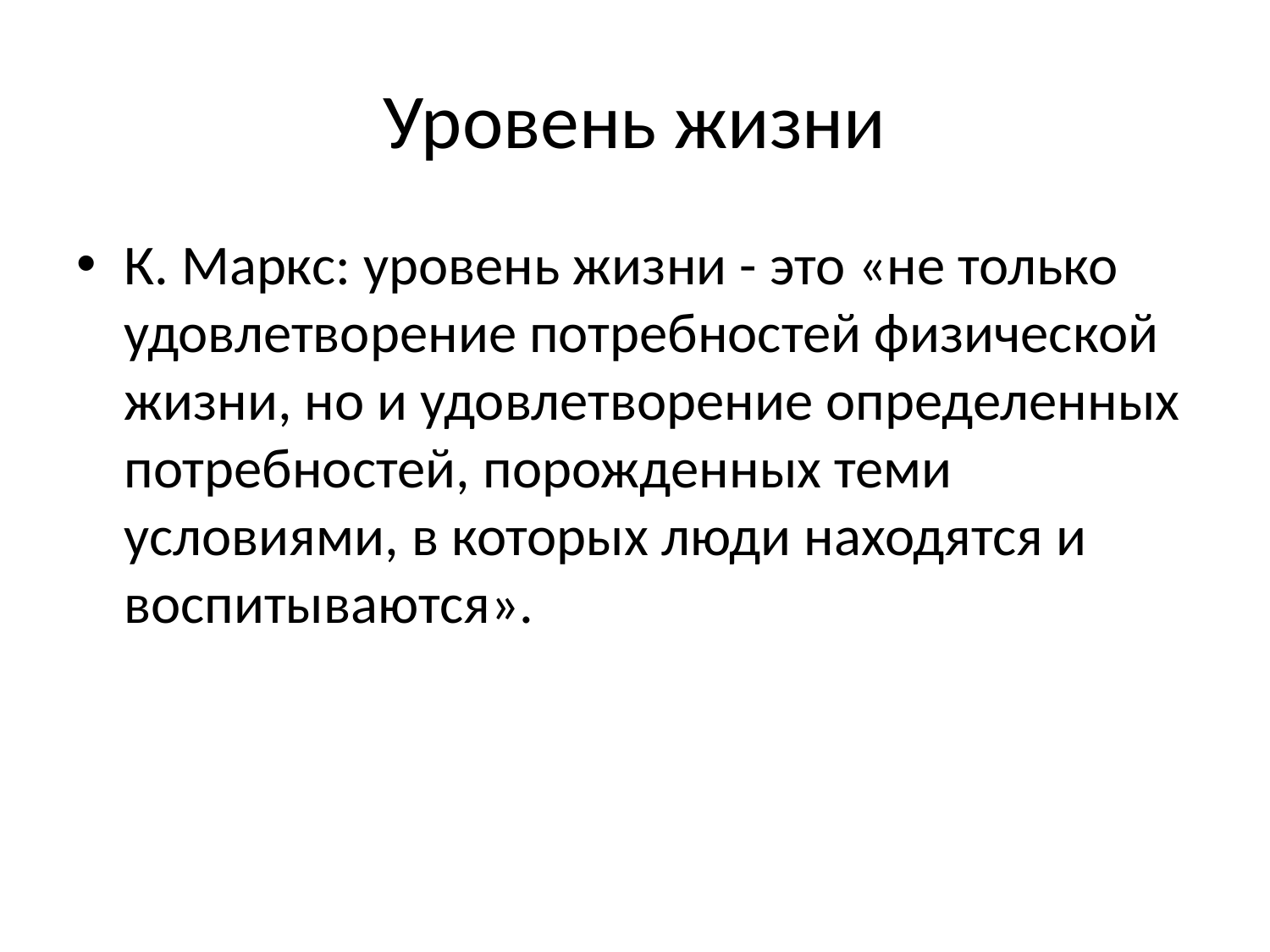

# Уровень жизни
К. Маркс: уровень жизни - это «не только удовлетворение потребностей физической жизни, но и удовлетворение определенных потребностей, порожденных теми условиями, в которых люди находятся и воспитываются».